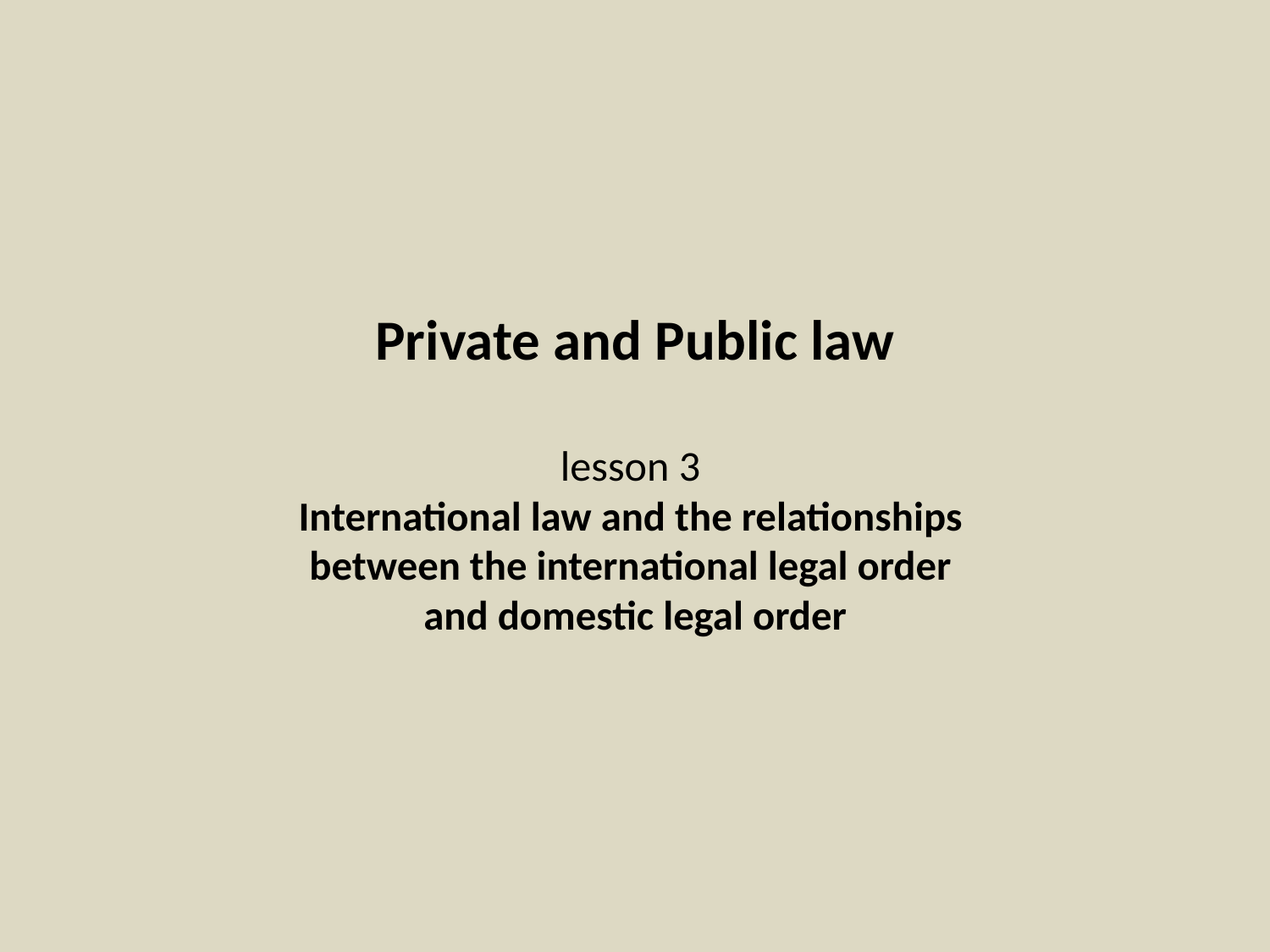

# Private and Public law lesson 3 International law and the relationships between the international legal order and domestic legal order